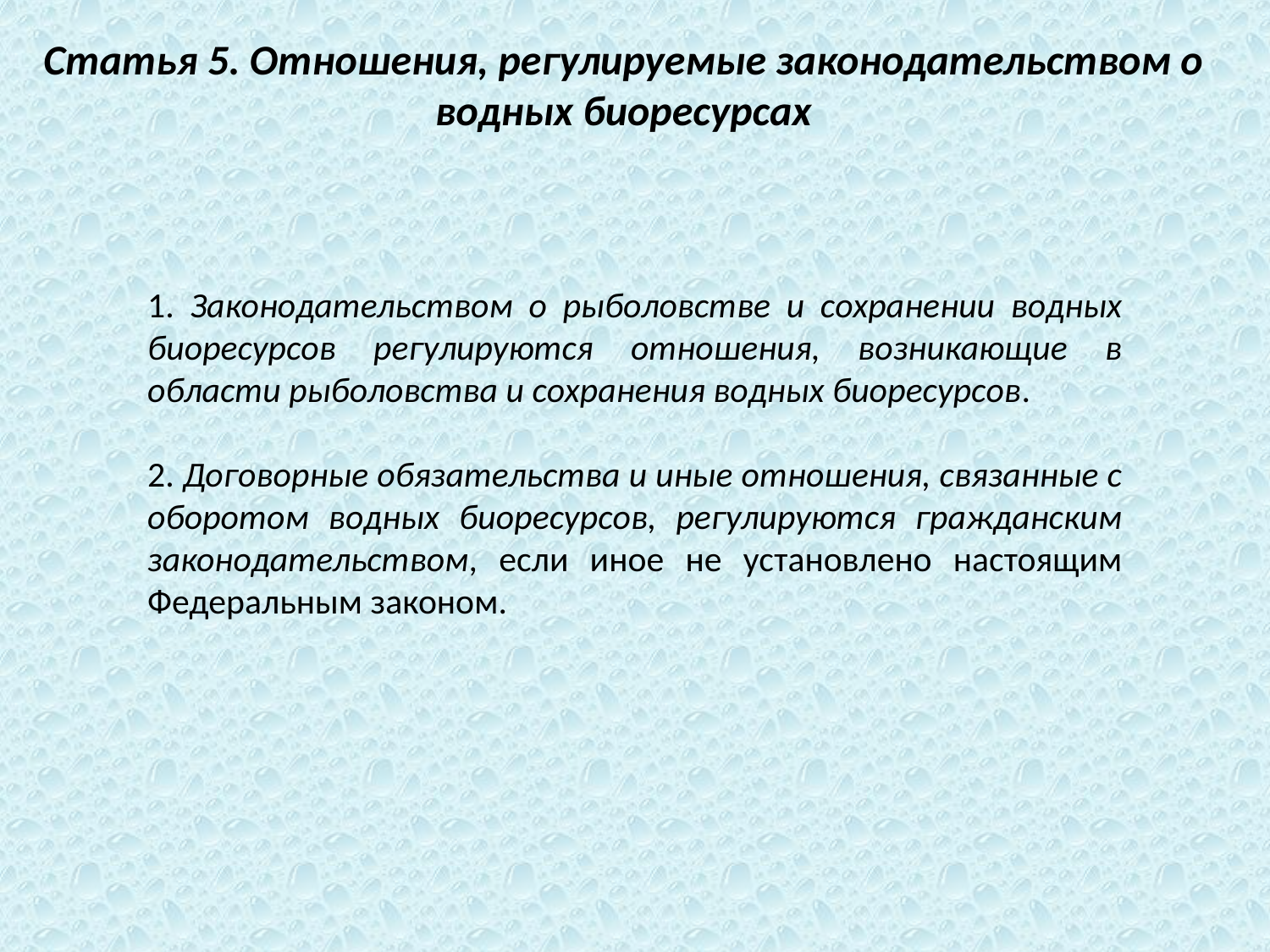

Статья 5. Отношения, регулируемые законодательством о водных биоресурсах
1. Законодательством о рыболовстве и сохранении водных биоресурсов регулируются отношения, возникающие в области рыболовства и сохранения водных биоресурсов.

2. Договорные обязательства и иные отношения, связанные с оборотом водных биоресурсов, регулируются гражданским законодательством, если иное не установлено настоящим Федеральным законом.